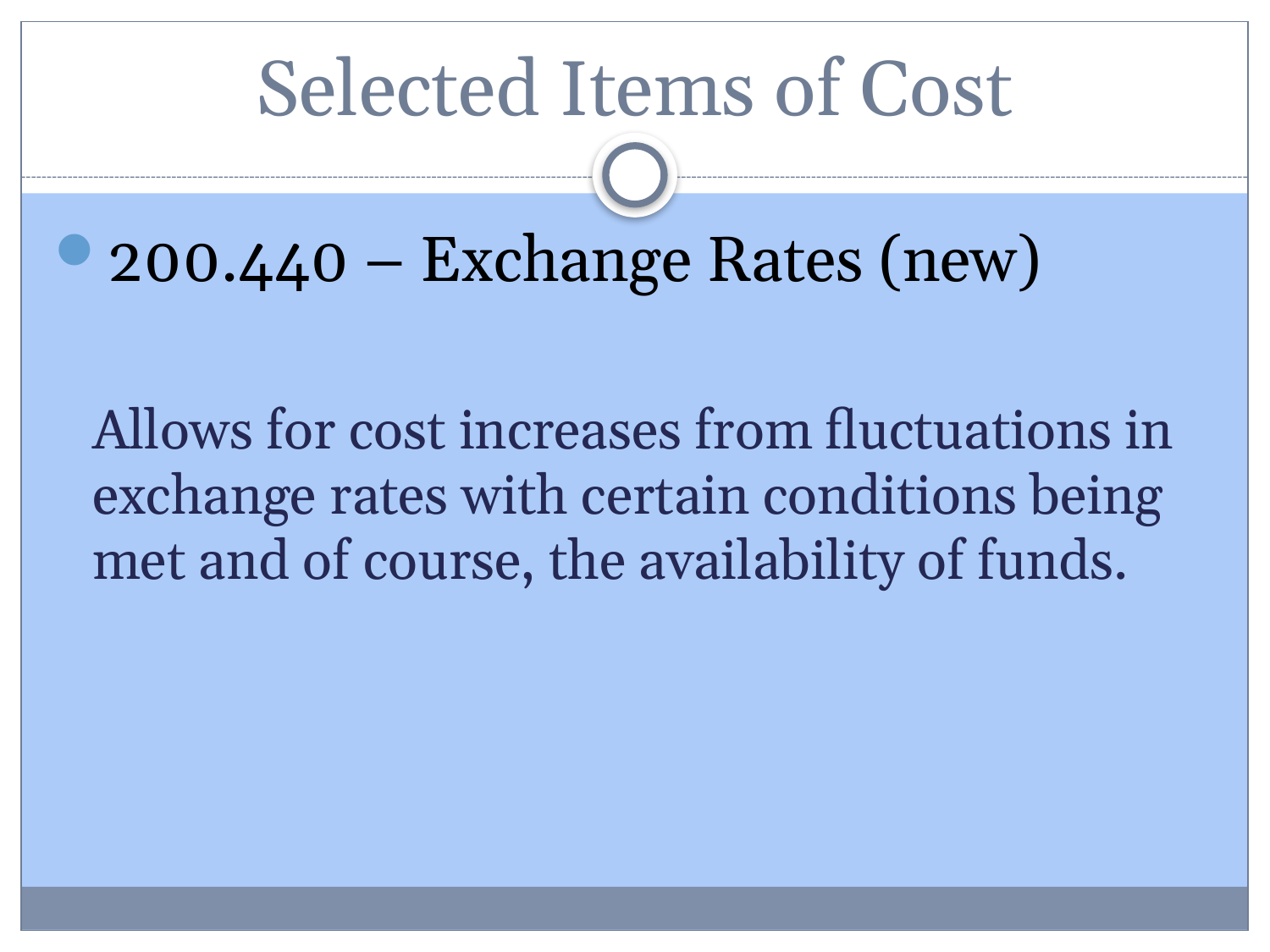

# Selected Items of Cost
200.440 – Exchange Rates (new)

Allows for cost increases from fluctuations in exchange rates with certain conditions being met and of course, the availability of funds.